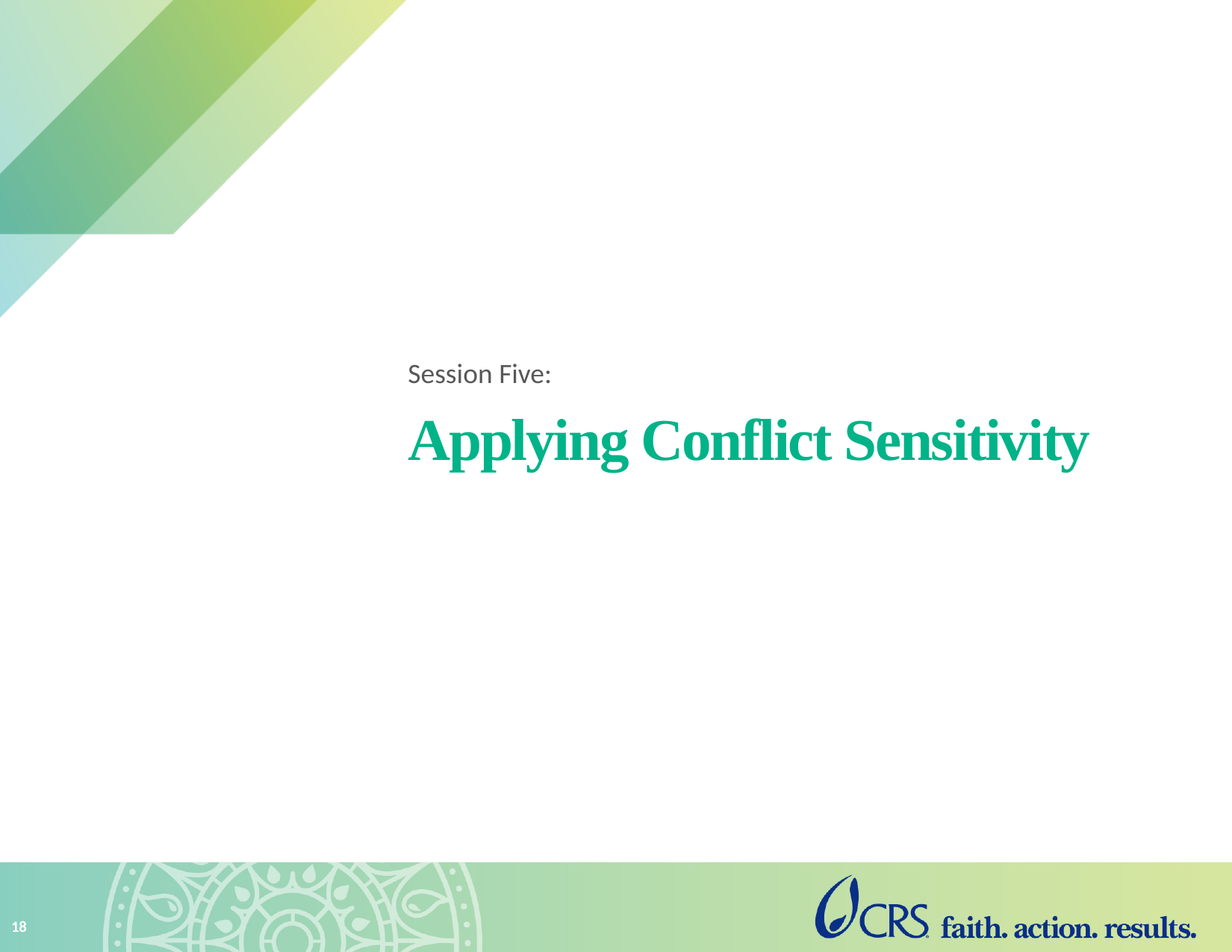

Session Five:
# Applying Conflict Sensitivity
18